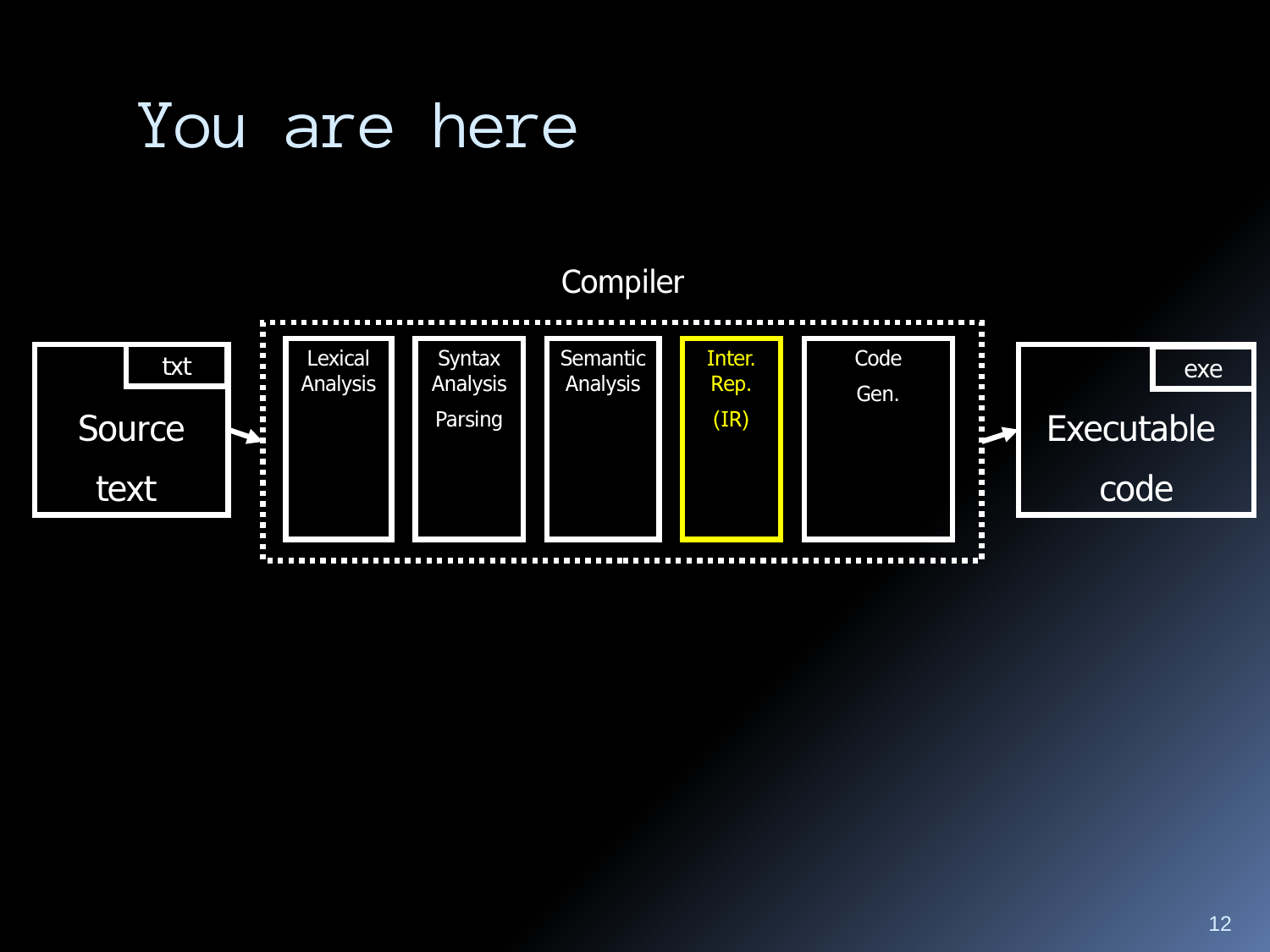

# You are here
Compiler

Lexical
Analysis
Syntax Analysis
Parsing
Semantic
Analysis
Inter.
Rep.
(IR)
Code
Gen.

Source
text
txt

Executable
code
exe
12